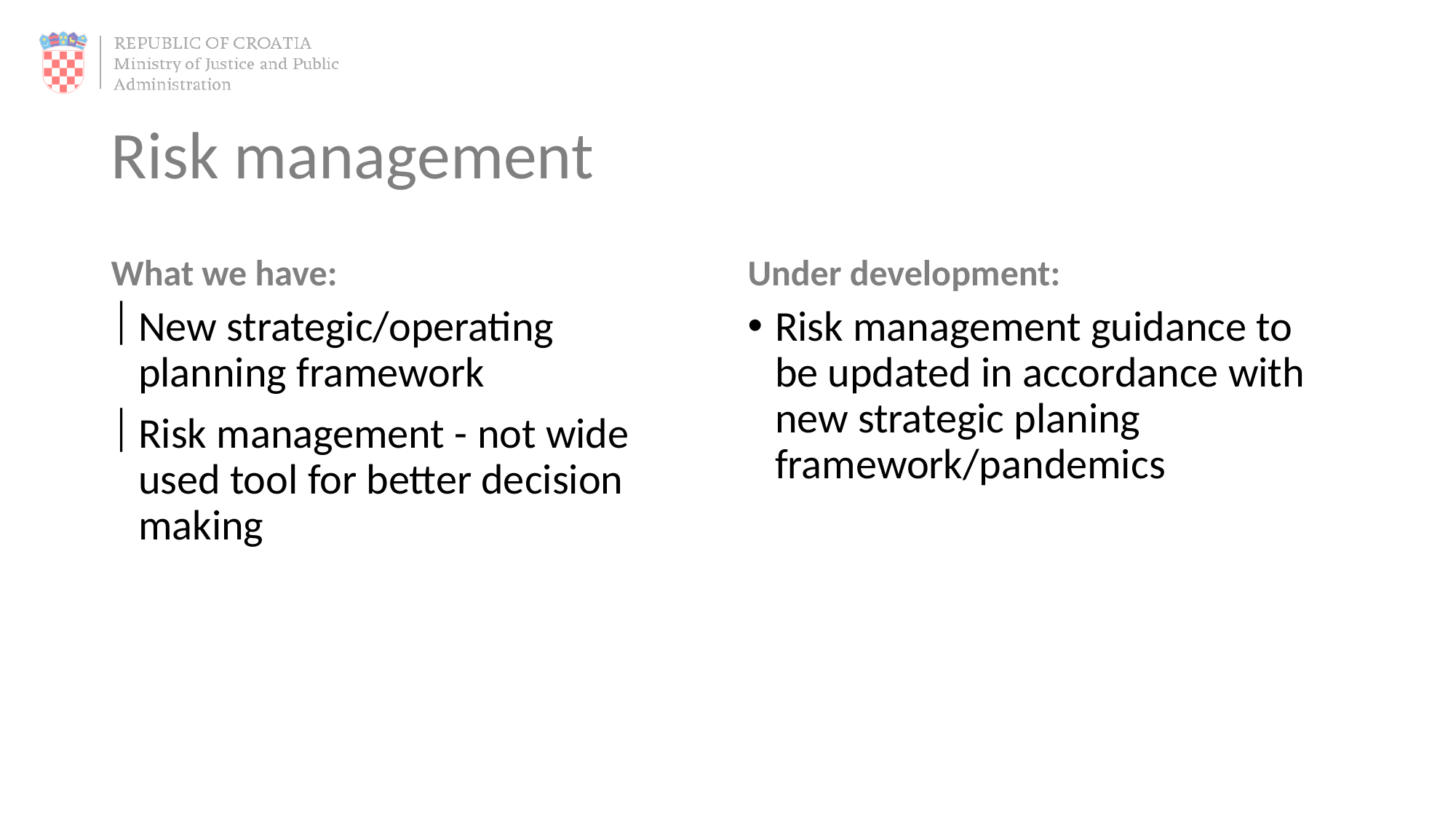

# Risk management
What we have:
Under development:
New strategic/operating planning framework
Risk management - not wide used tool for better decision making

Risk management guidance to be updated in accordance with new strategic planing framework/pandemics